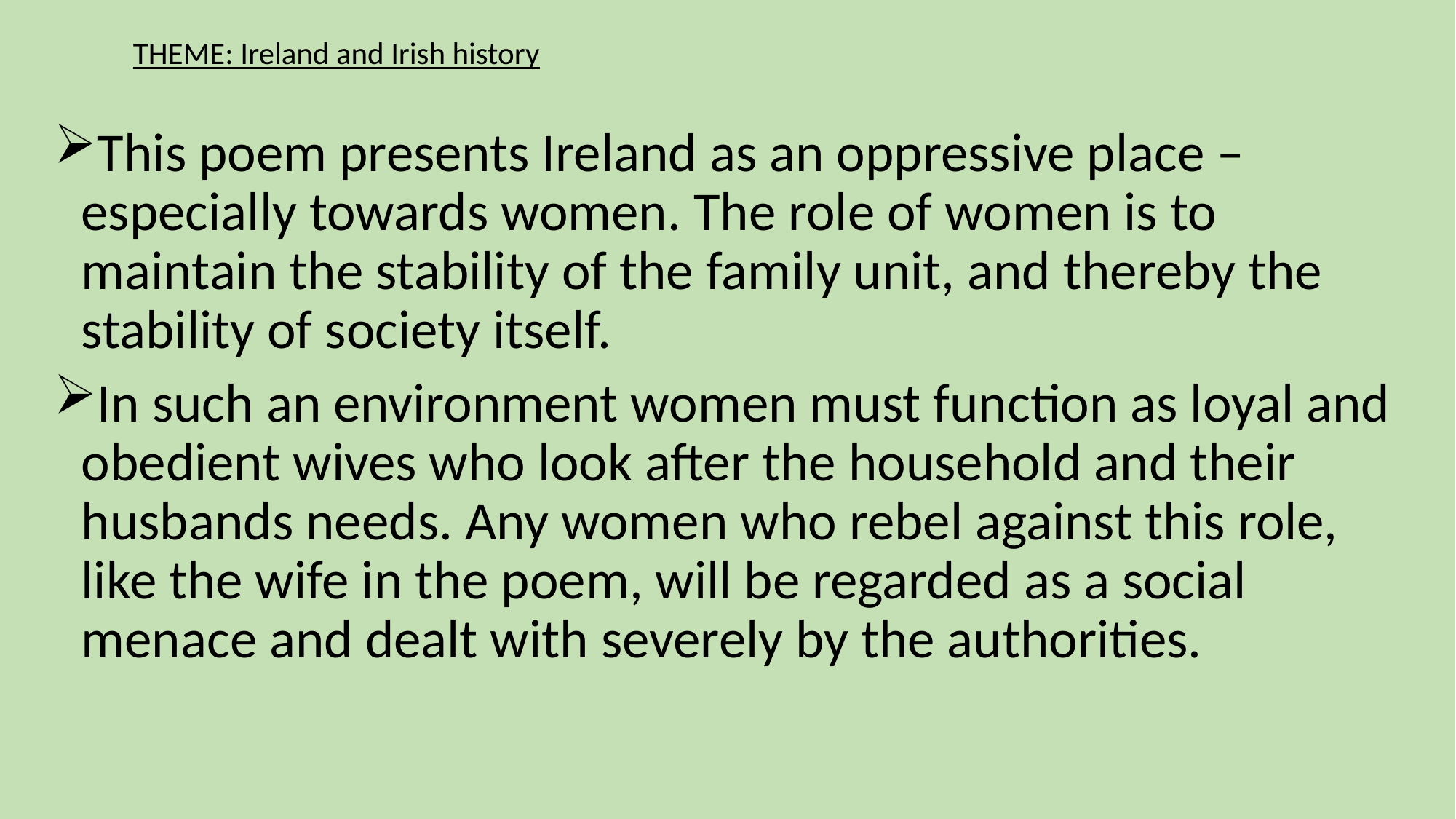

# THEME: Ireland and Irish history
This poem presents Ireland as an oppressive place – especially towards women. The role of women is to maintain the stability of the family unit, and thereby the stability of society itself.
In such an environment women must function as loyal and obedient wives who look after the household and their husbands needs. Any women who rebel against this role, like the wife in the poem, will be regarded as a social menace and dealt with severely by the authorities.